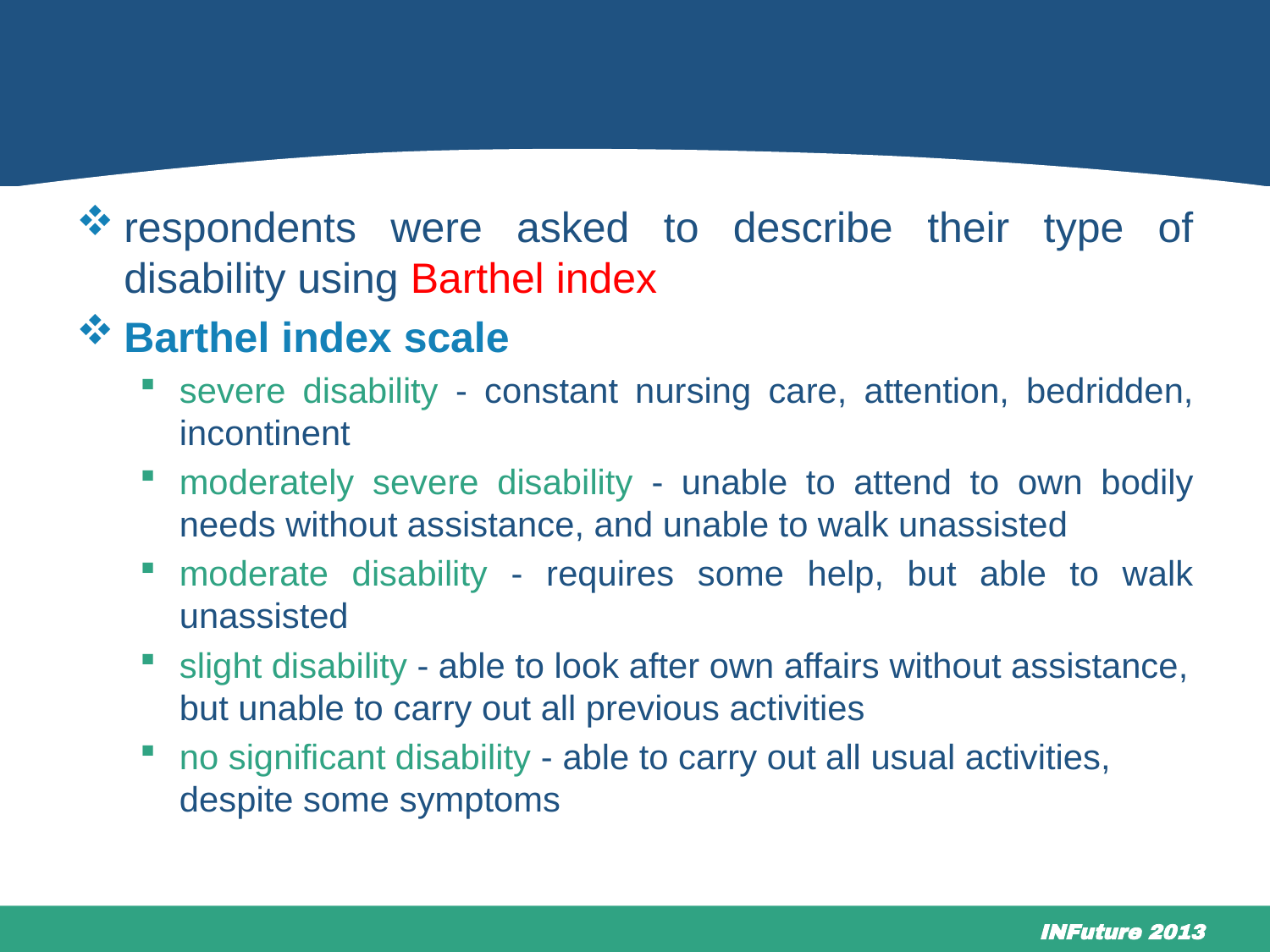

#
respondents were asked to describe their type of disability using Barthel index
Barthel index scale
severe disability - constant nursing care, attention, bedridden, incontinent
moderately severe disability - unable to attend to own bodily needs without assistance, and unable to walk unassisted
moderate disability - requires some help, but able to walk unassisted
slight disability - able to look after own affairs without assistance, but unable to carry out all previous activities
no significant disability - able to carry out all usual activities, despite some symptoms